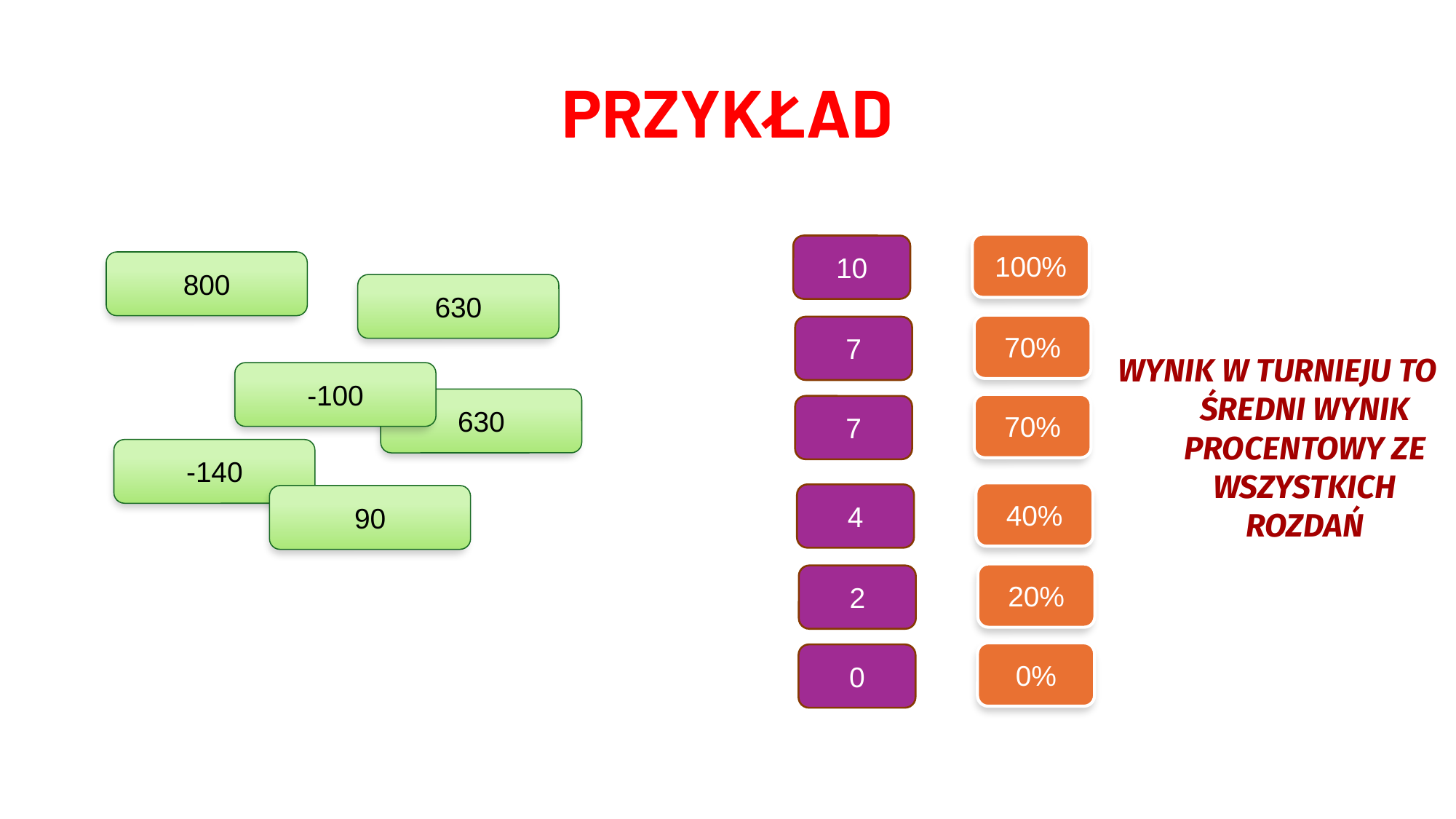

# PRZYKŁAD
100%
10

800
630

WYNIK W TURNIEJU TO ŚREDNI WYNIK PROCENTOWY ZE WSZYSTKICH ROZDAŃ

70%
7
-100
630
70%
7
-140
40%
4
90
20%
2
0%
0